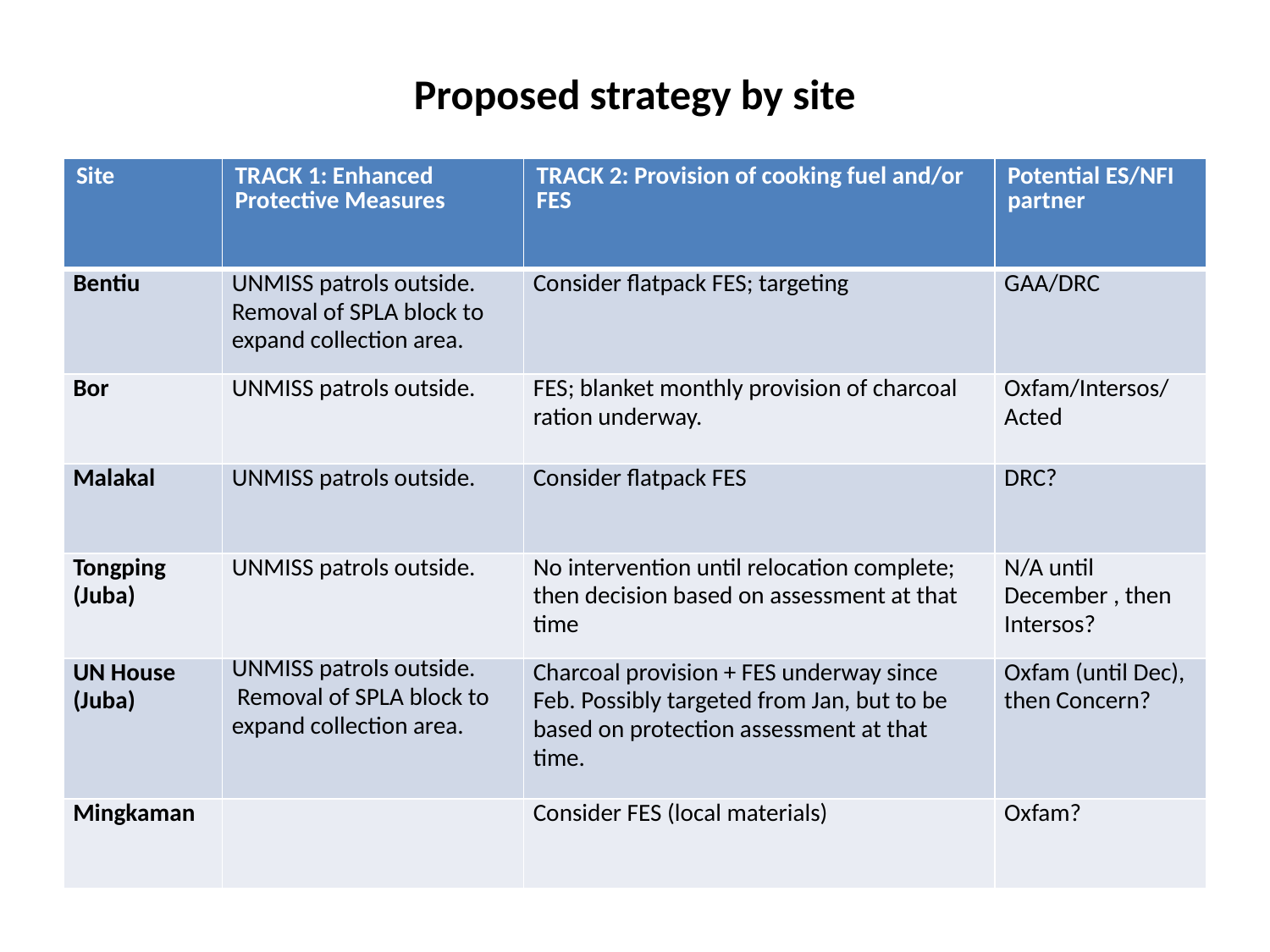

# Proposed strategy by site
| Site | TRACK 1: Enhanced Protective Measures | TRACK 2: Provision of cooking fuel and/or FES | Potential ES/NFI partner |
| --- | --- | --- | --- |
| Bentiu | UNMISS patrols outside. Removal of SPLA block to expand collection area. | Consider flatpack FES; targeting | GAA/DRC |
| Bor | UNMISS patrols outside. | FES; blanket monthly provision of charcoal ration underway. | Oxfam/Intersos/ Acted |
| Malakal | UNMISS patrols outside. | Consider flatpack FES | DRC? |
| Tongping (Juba) | UNMISS patrols outside. | No intervention until relocation complete; then decision based on assessment at that time | N/A until December , then Intersos? |
| UN House (Juba) | UNMISS patrols outside. Removal of SPLA block to expand collection area. | Charcoal provision + FES underway since Feb. Possibly targeted from Jan, but to be based on protection assessment at that time. | Oxfam (until Dec), then Concern? |
| Mingkaman |  | Consider FES (local materials) | Oxfam? |